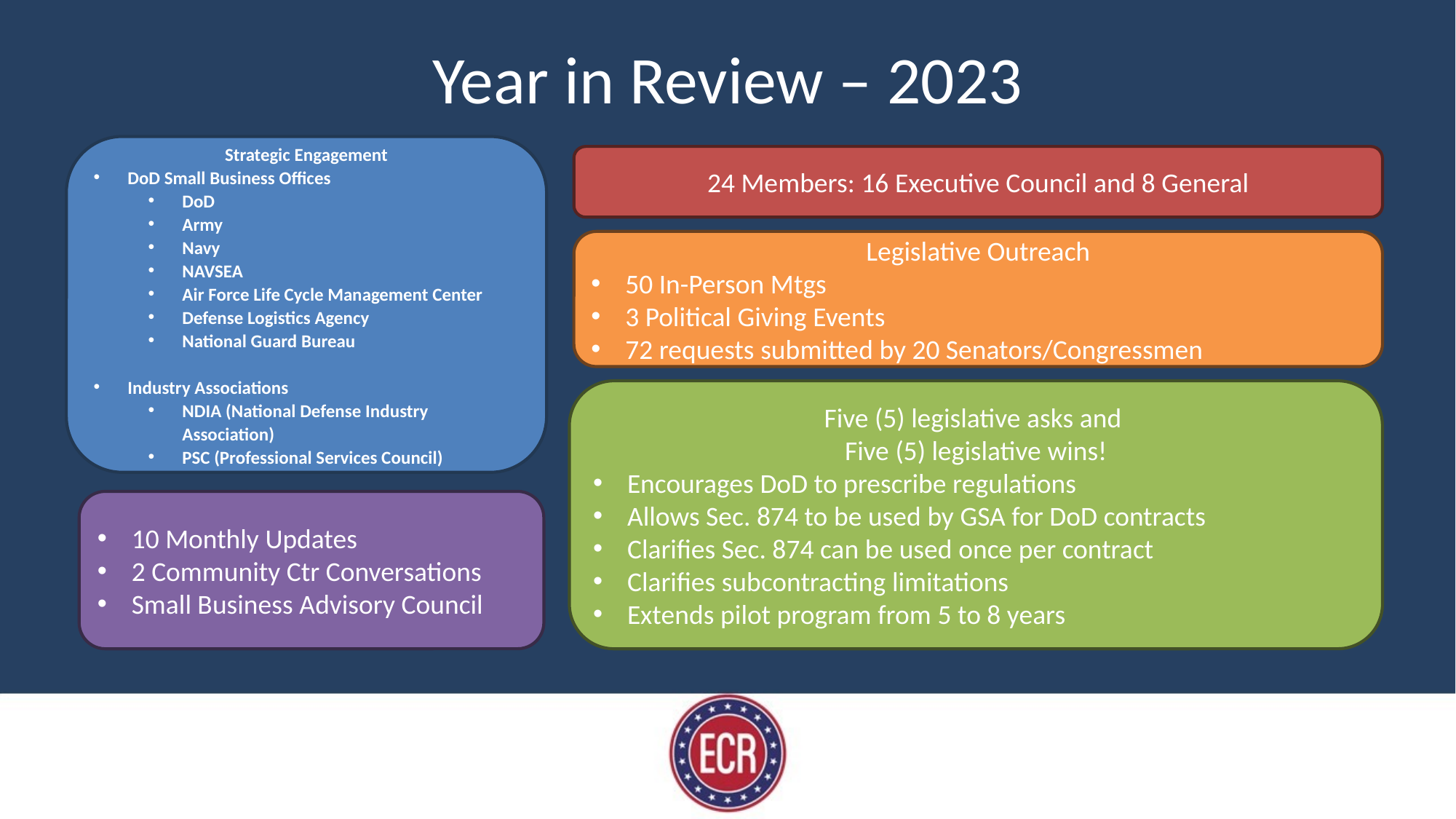

# Year in Review – 2023
Strategic Engagement
DoD Small Business Offices
DoD
Army
Navy
NAVSEA
Air Force Life Cycle Management Center
Defense Logistics Agency
National Guard Bureau

Industry Associations
NDIA (National Defense Industry Association)
PSC (Professional Services Council)
24 Members: 16 Executive Council and 8 General
Legislative Outreach
50 In-Person Mtgs
3 Political Giving Events
72 requests submitted by 20 Senators/Congressmen
Five (5) legislative asks and
Five (5) legislative wins!
Encourages DoD to prescribe regulations
Allows Sec. 874 to be used by GSA for DoD contracts
Clarifies Sec. 874 can be used once per contract
Clarifies subcontracting limitations
Extends pilot program from 5 to 8 years
10 Monthly Updates
2 Community Ctr Conversations
Small Business Advisory Council